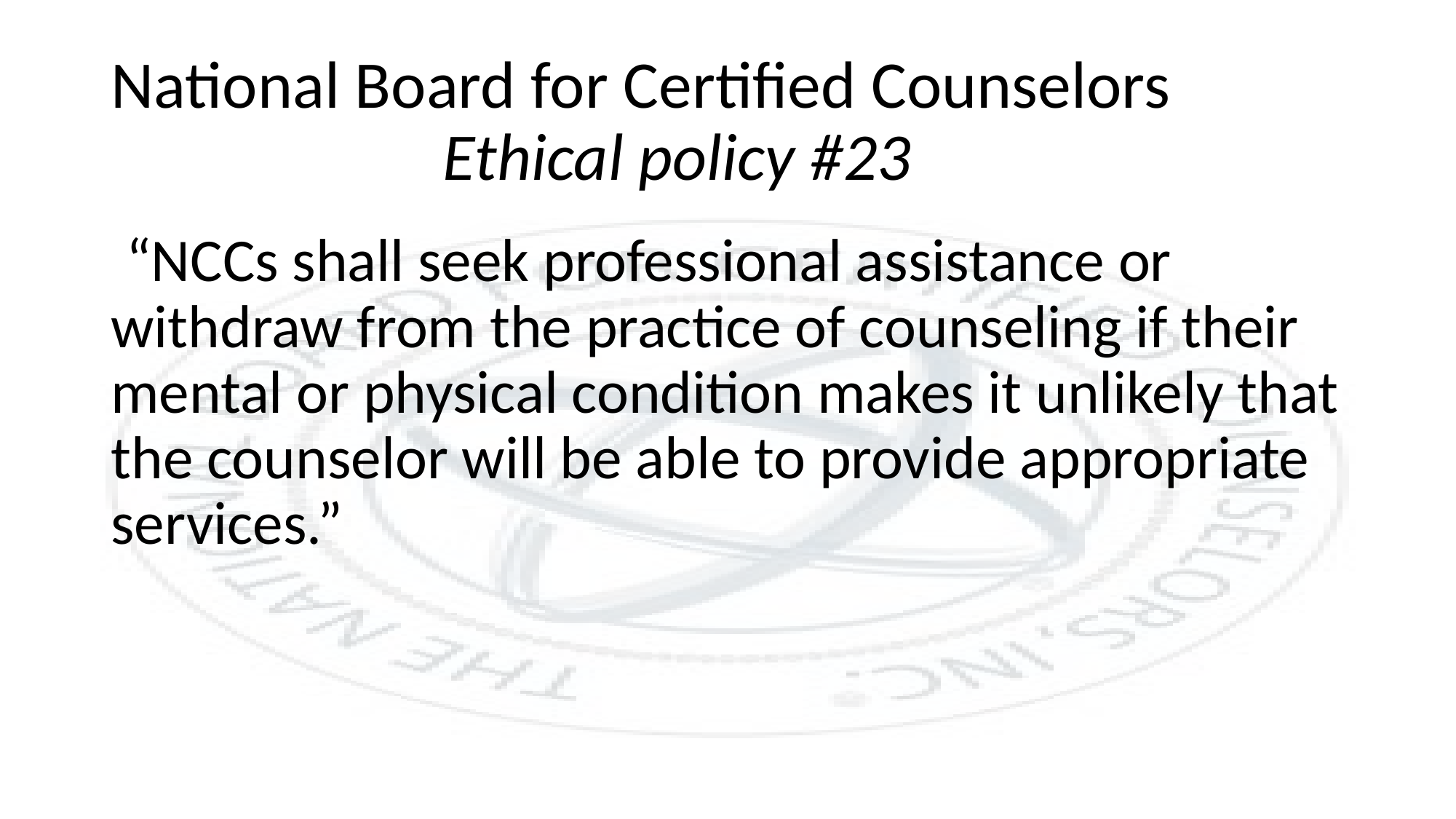

# National Board for Certified Counselors Ethical policy #23
 “NCCs shall seek professional assistance or withdraw from the practice of counseling if their mental or physical condition makes it unlikely that the counselor will be able to provide appropriate services.”